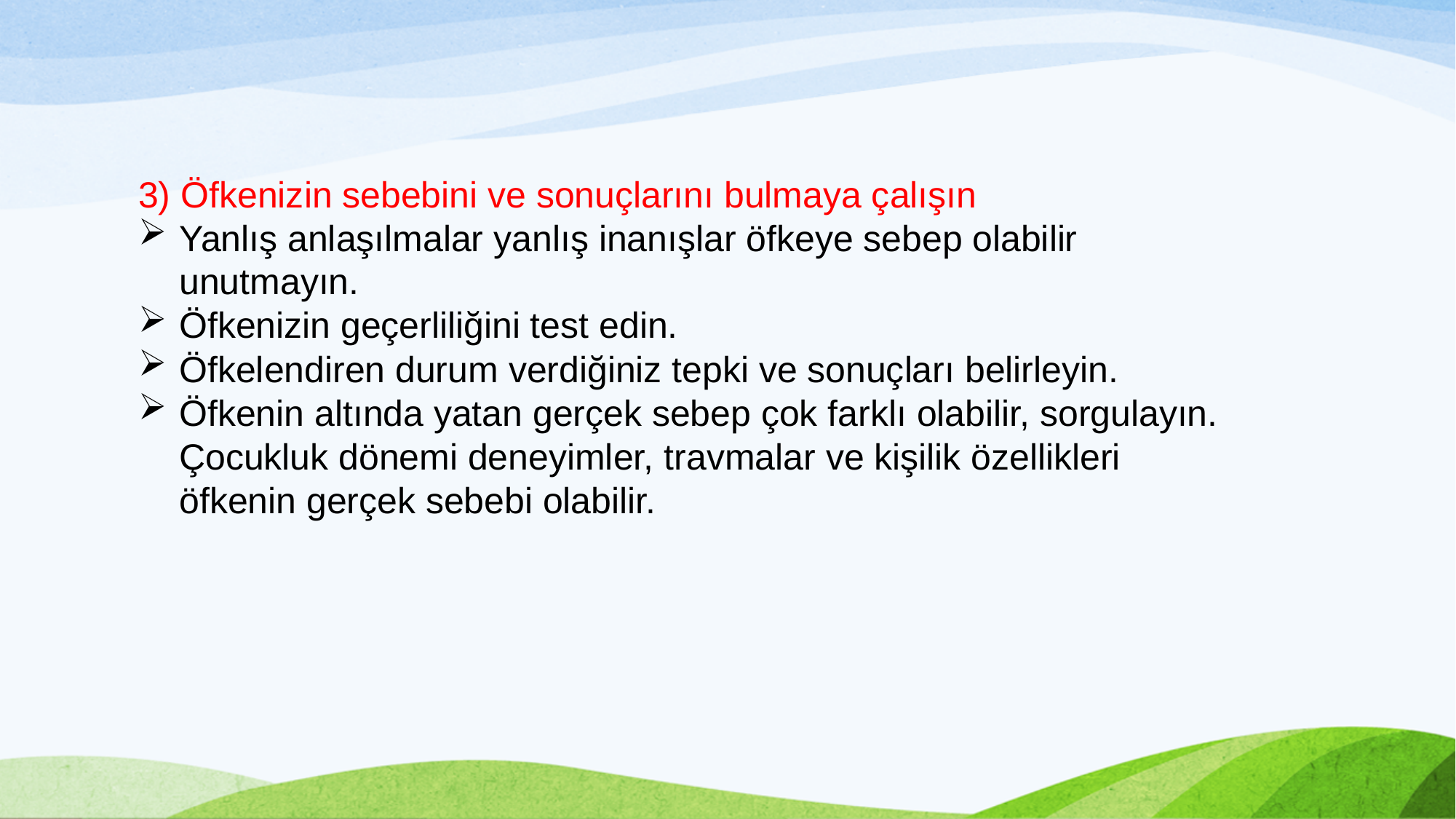

3) Öfkenizin sebebini ve sonuçlarını bulmaya çalışın
Yanlış anlaşılmalar yanlış inanışlar öfkeye sebep olabilir unutmayın.
Öfkenizin geçerliliğini test edin.
Öfkelendiren durum verdiğiniz tepki ve sonuçları belirleyin.
Öfkenin altında yatan gerçek sebep çok farklı olabilir, sorgulayın. Çocukluk dönemi deneyimler, travmalar ve kişilik özellikleri öfkenin gerçek sebebi olabilir.